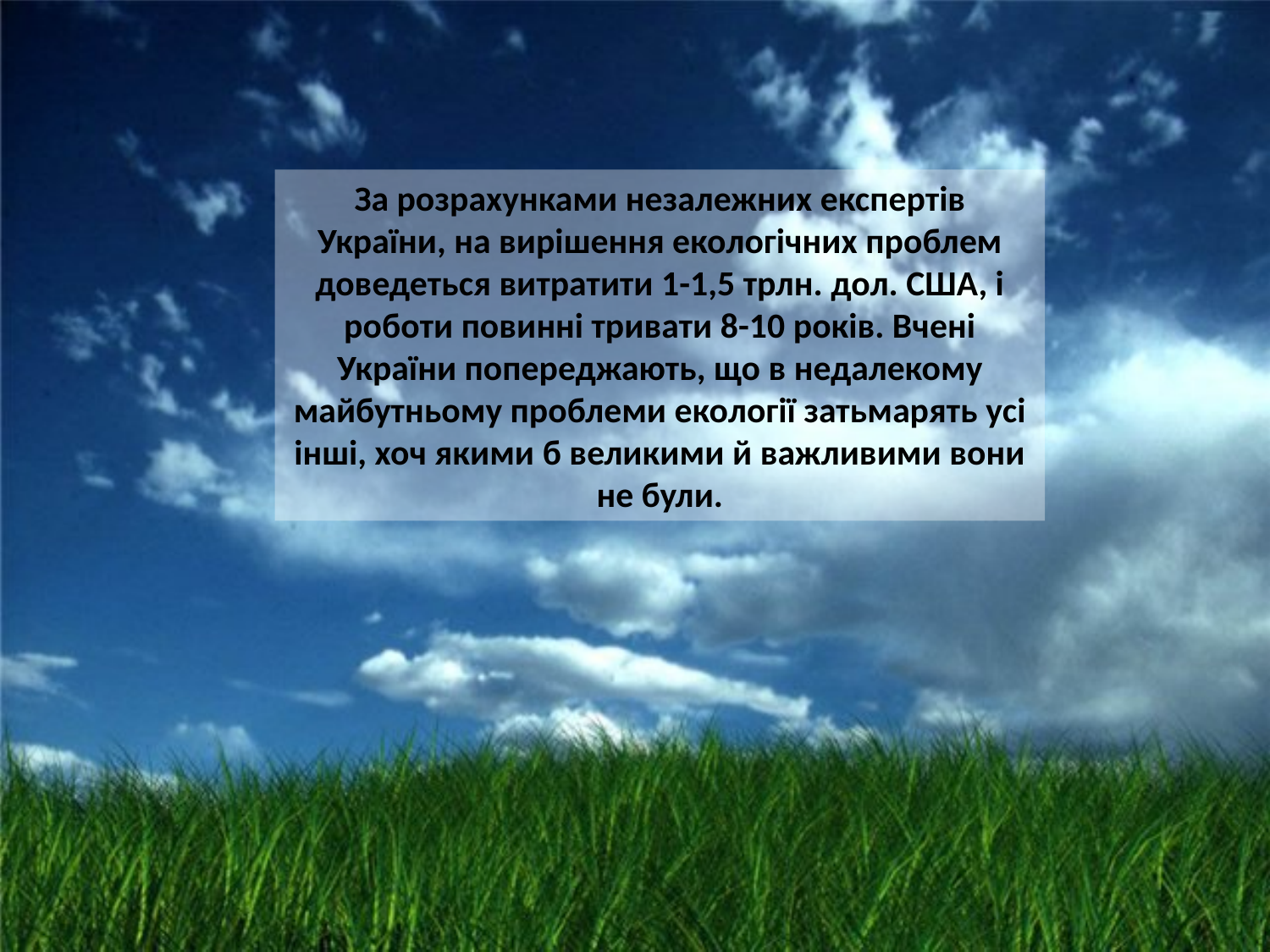

За розрахунками незалежних експертів України, на вирішення екологічних проблем доведеться витратити 1-1,5 трлн. дол. США, і роботи повинні тривати 8-10 років. Вчені України попереджають, що в недалекому майбутньому проблеми екології затьмарять усі інші, хоч якими б великими й важливими вони не були.